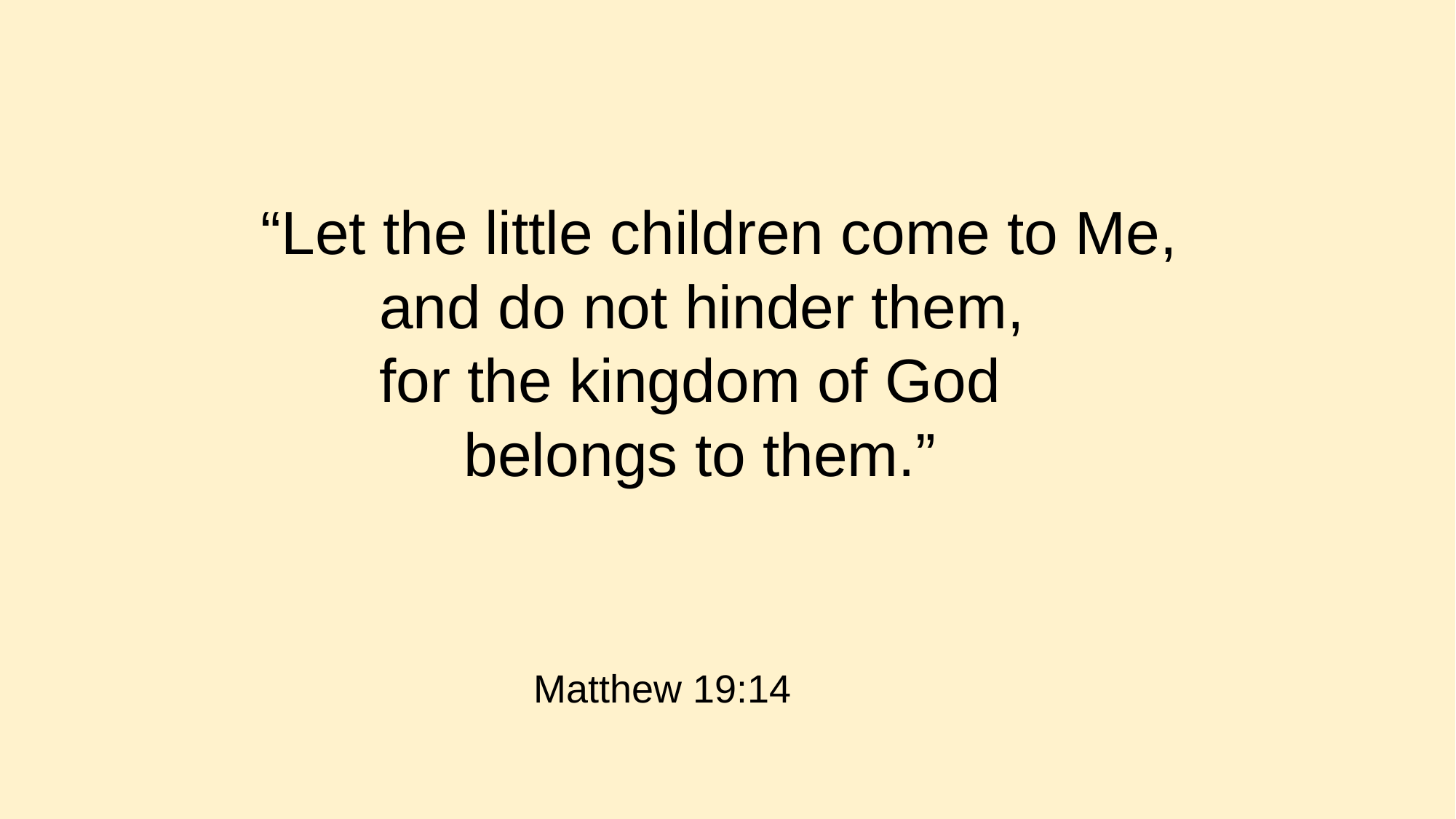

“Let the little children come to Me,
       and do not hinder them,
       for the kingdom of God
            belongs to them.”

                         Matthew 19:14